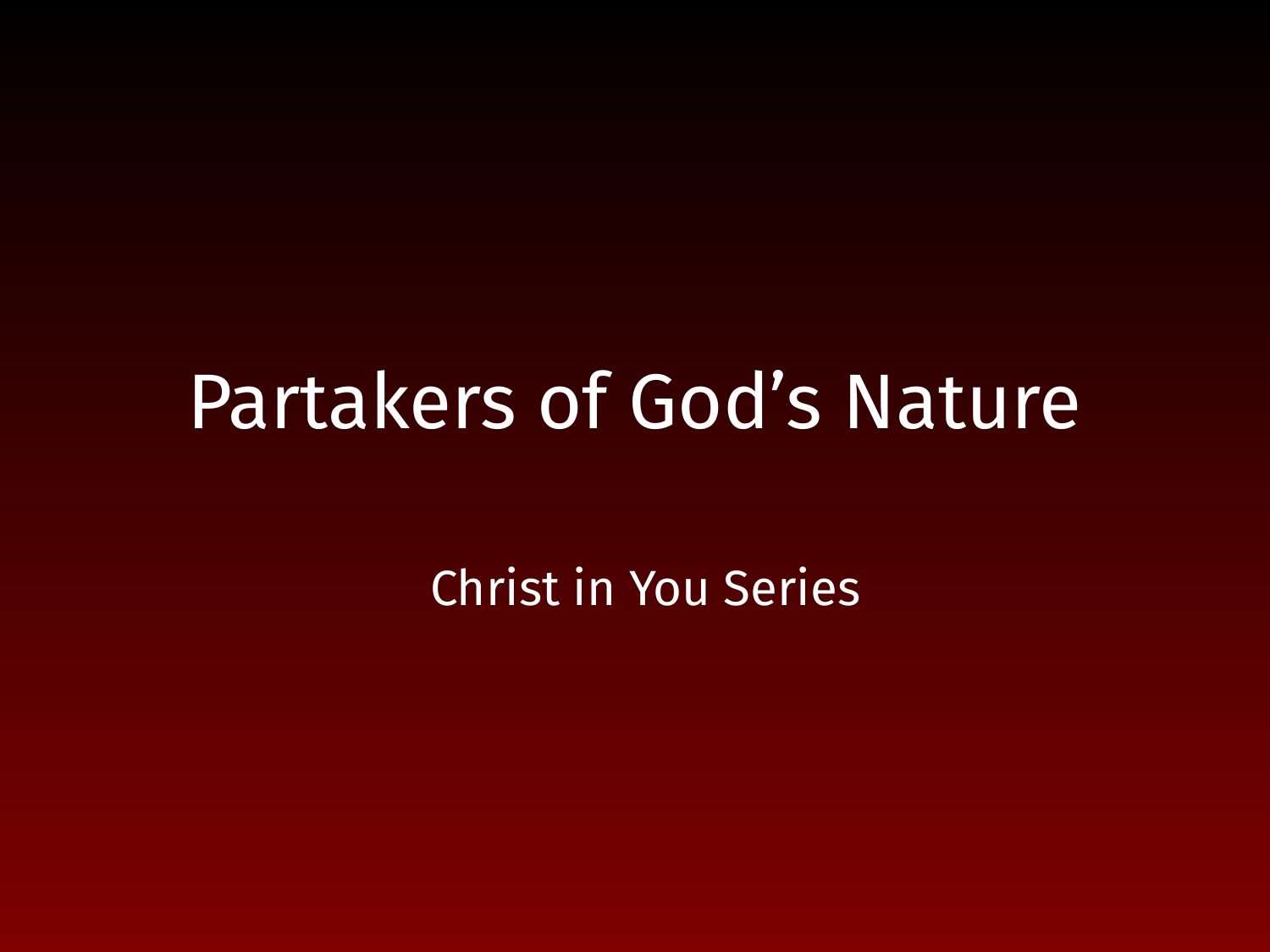

# Partakers of God’s Nature
Christ in You Series